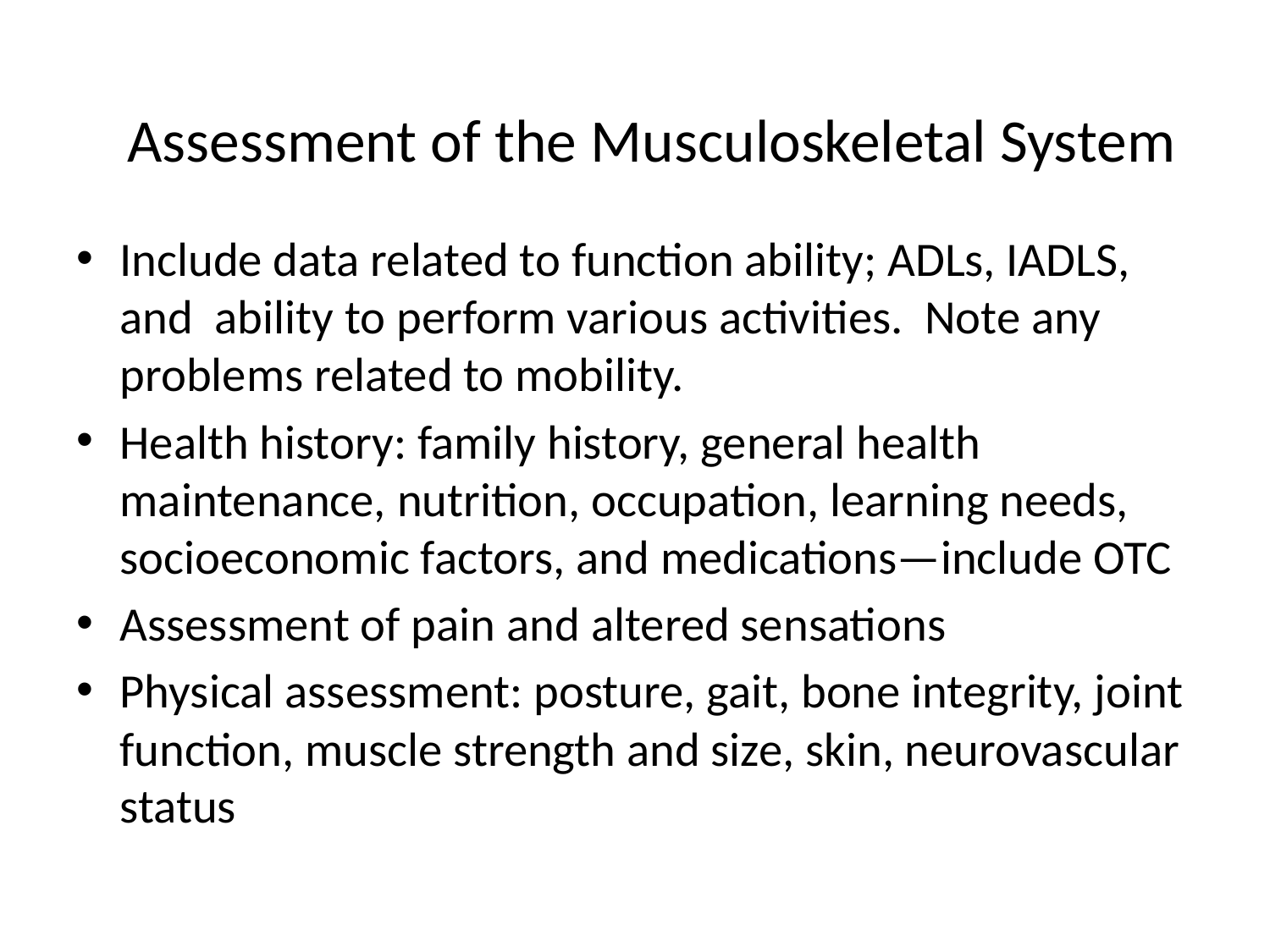

# Assessment of the Musculoskeletal System
Include data related to function ability; ADLs, IADLS, and  ability to perform various activities.  Note any problems related to mobility.
Health history: family history, general health maintenance, nutrition, occupation, learning needs, socioeconomic factors, and medications—include OTC
Assessment of pain and altered sensations
Physical assessment: posture, gait, bone integrity, joint function, muscle strength and size, skin, neurovascular status